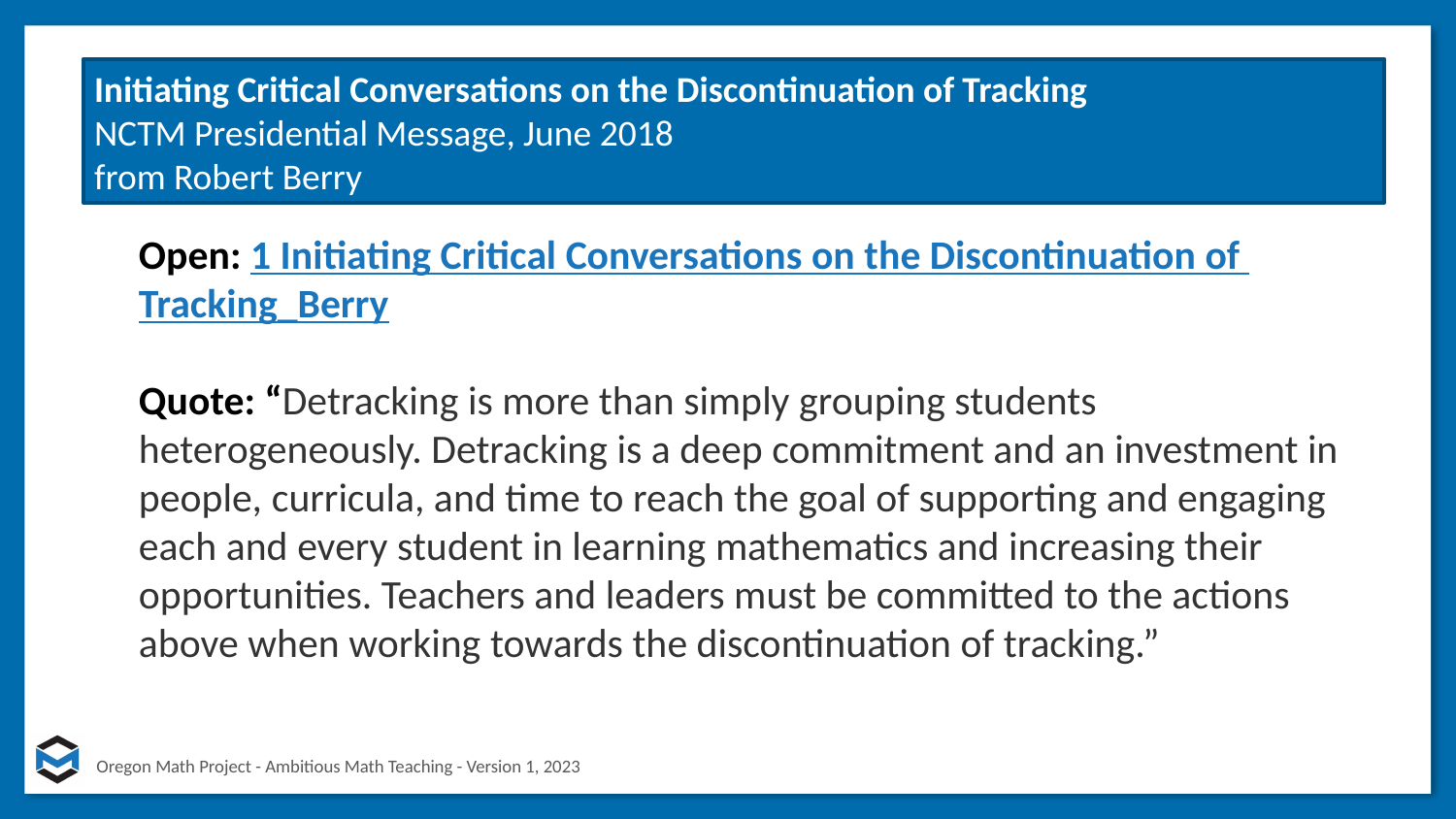

# Initiating Critical Conversations on the Discontinuation of Tracking NCTM Presidential Message, June 2018 from Robert Berry
Open: 1 Initiating Critical Conversations on the Discontinuation of Tracking_Berry

Quote: “Detracking is more than simply grouping students heterogeneously. Detracking is a deep commitment and an investment in people, curricula, and time to reach the goal of supporting and engaging each and every student in learning mathematics and increasing their opportunities. Teachers and leaders must be committed to the actions above when working towards the discontinuation of tracking.”